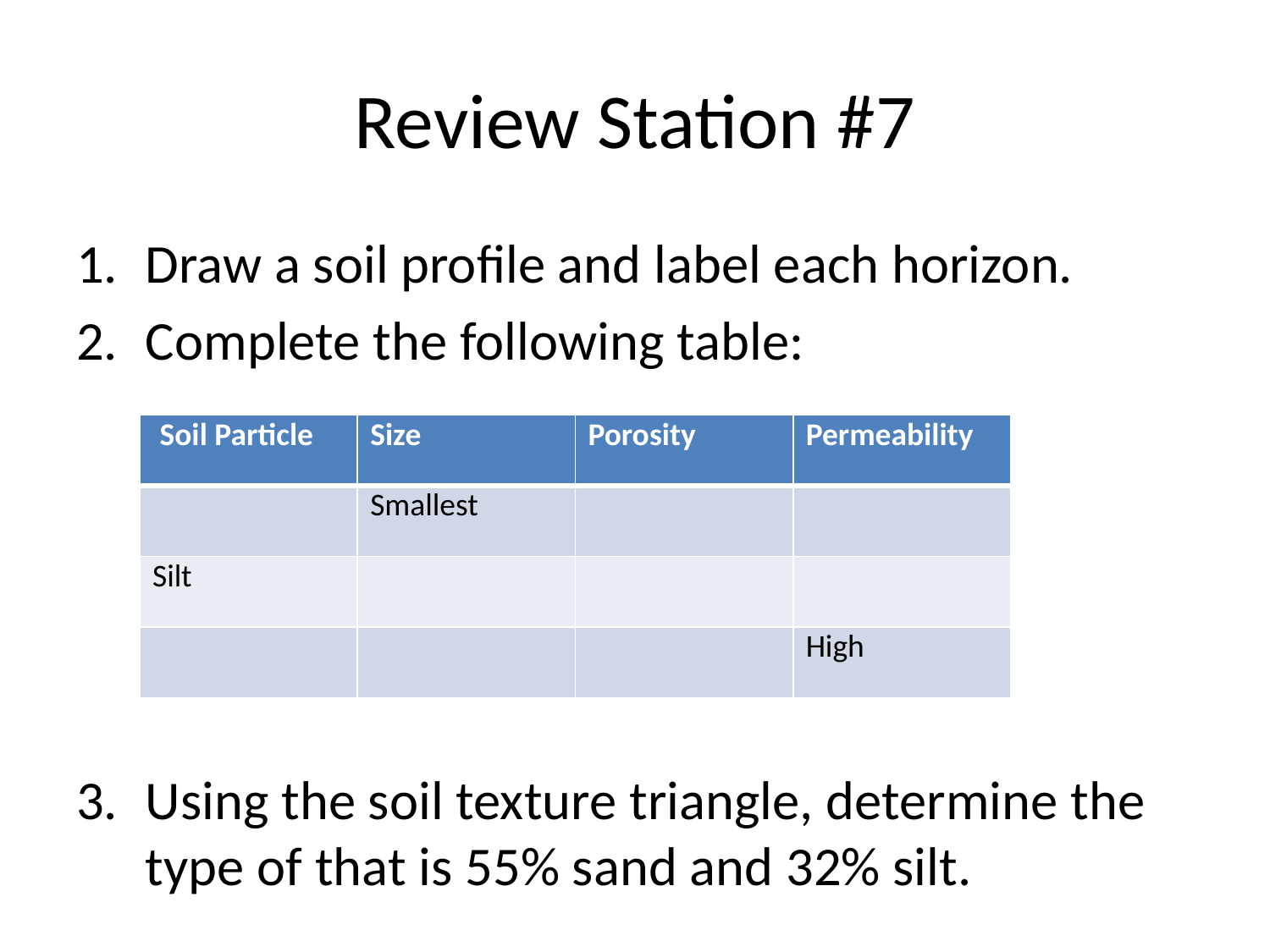

# Review Station #7
Draw a soil profile and label each horizon.
Complete the following table:

Using the soil texture triangle, determine the type of that is 55% sand and 32% silt.

| Soil Particle | Size | Porosity | Permeability |
| --- | --- | --- | --- |
|  | Smallest |  |  |
| Silt |  |  |  |
|  |  |  | High |